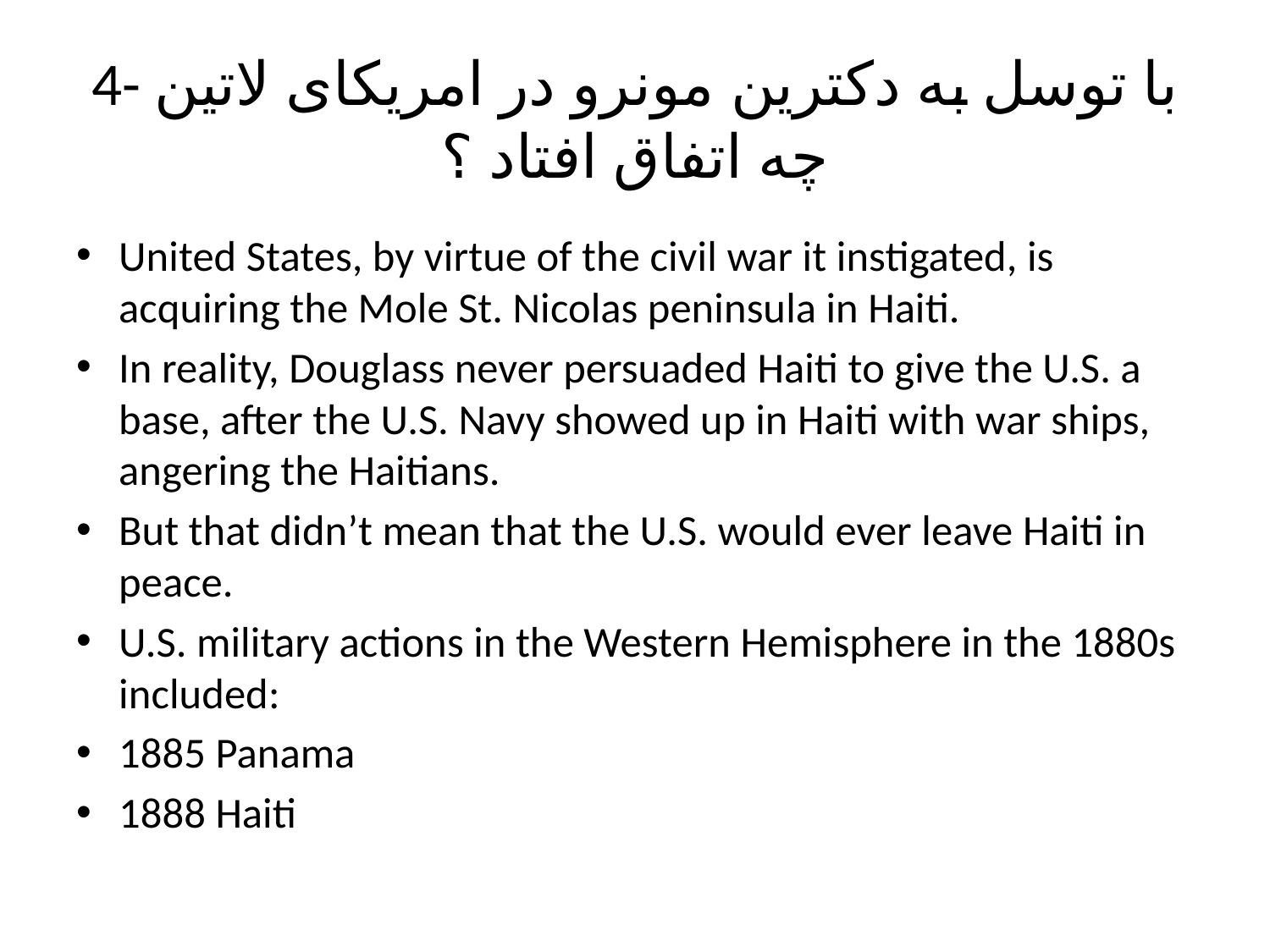

# 4- با توسل به دکترین مونرو در امریکای لاتین چه اتفاق افتاد ؟
United States, by virtue of the civil war it instigated, is acquiring the Mole St. Nicolas peninsula in Haiti.
In reality, Douglass never persuaded Haiti to give the U.S. a base, after the U.S. Navy showed up in Haiti with war ships, angering the Haitians.
But that didn’t mean that the U.S. would ever leave Haiti in peace.
U.S. military actions in the Western Hemisphere in the 1880s included:
1885 Panama
1888 Haiti